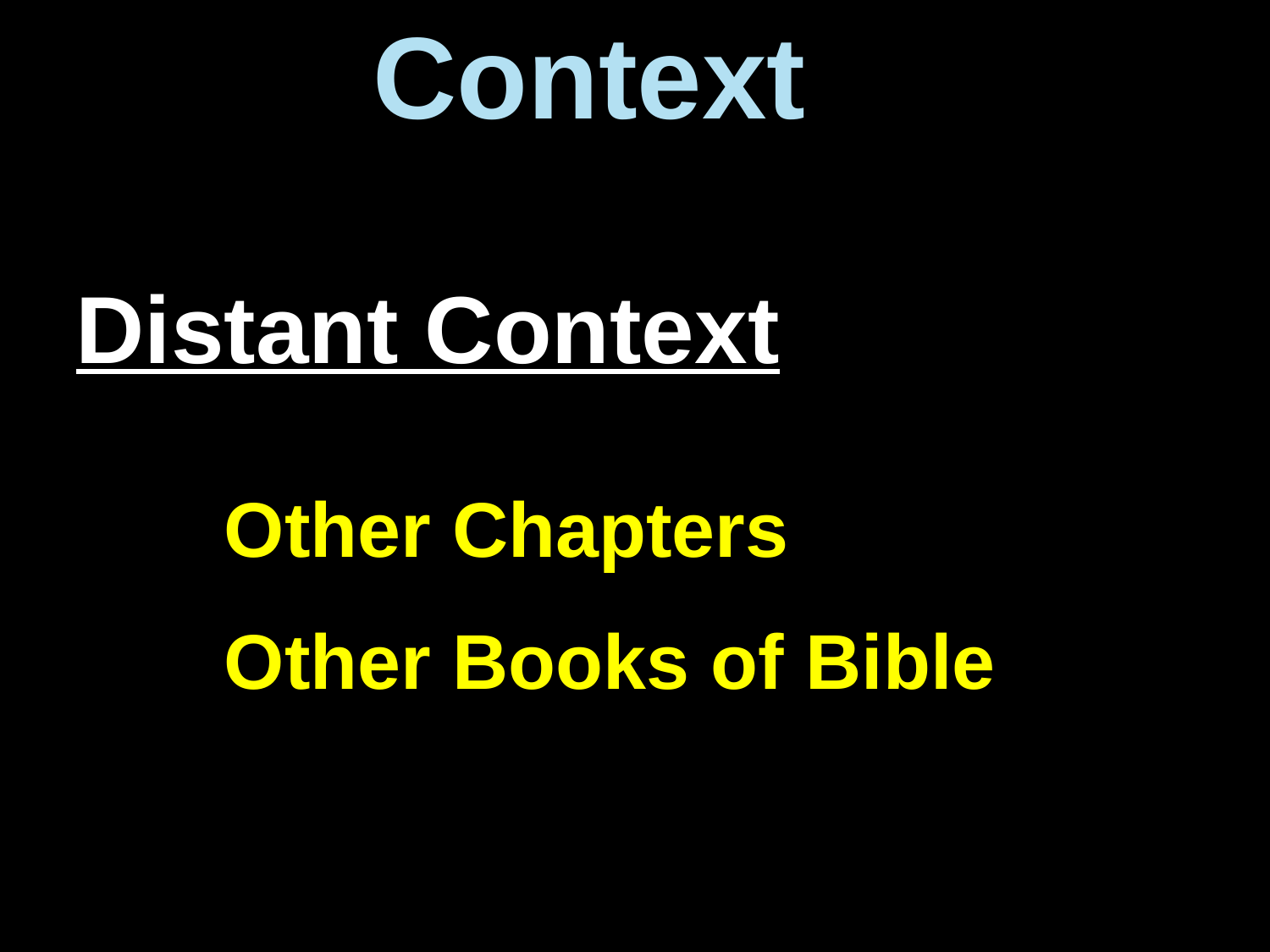

Context
Distant Context
Other Chapters
Other Books of Bible